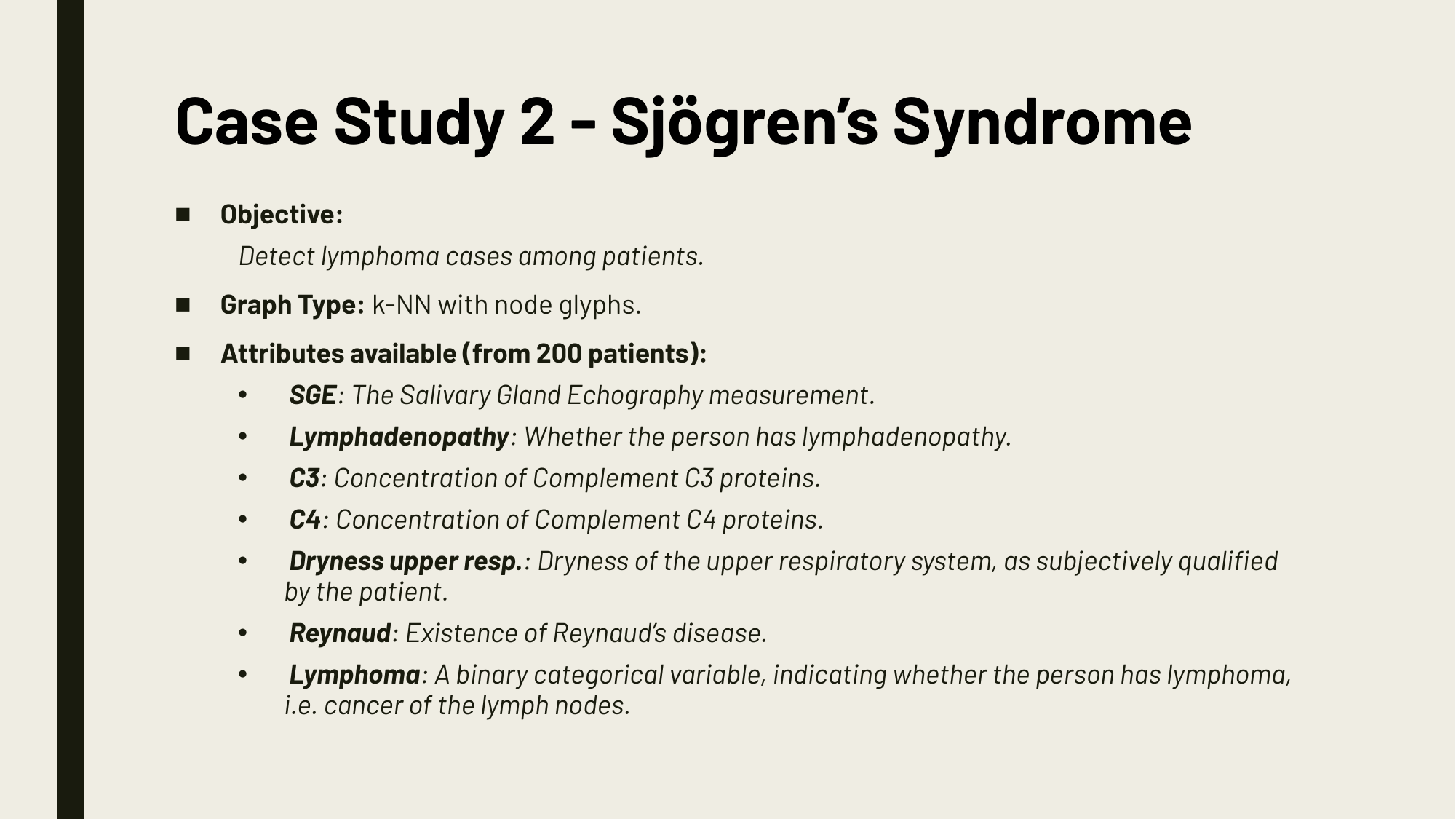

# Case Study 2 - Sjögren’s Syndrome
Objective:
Detect lymphoma cases among patients.
Graph Type: k-NN with node glyphs.
Attributes available (from 200 patients):
 SGE: The Salivary Gland Echography measurement.
 Lymphadenopathy: Whether the person has lymphadenopathy.
 C3: Concentration of Complement C3 proteins.
 C4: Concentration of Complement C4 proteins.
 Dryness upper resp.: Dryness of the upper respiratory system, as subjectively qualified  by the patient.
 Reynaud: Existence of Reynaud’s disease.
 Lymphoma: A binary categorical variable, indicating whether the person has lymphoma, i.e. cancer of the lymph nodes.